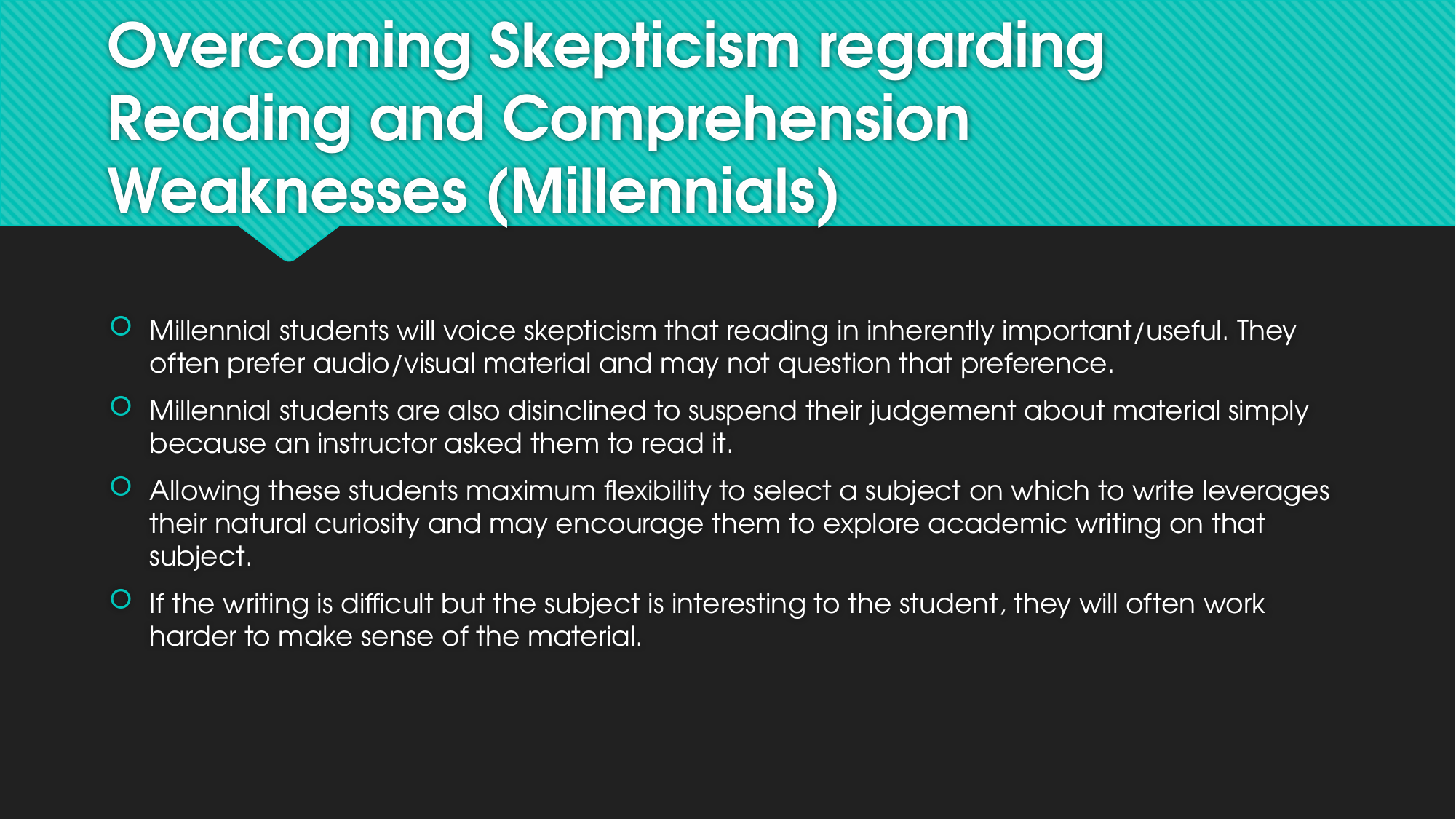

# Overcoming Skepticism regarding Reading and Comprehension Weaknesses (Millennials)
Millennial students will voice skepticism that reading in inherently important/useful. They often prefer audio/visual material and may not question that preference.
Millennial students are also disinclined to suspend their judgement about material simply because an instructor asked them to read it.
Allowing these students maximum flexibility to select a subject on which to write leverages their natural curiosity and may encourage them to explore academic writing on that subject.
If the writing is difficult but the subject is interesting to the student, they will often work harder to make sense of the material.